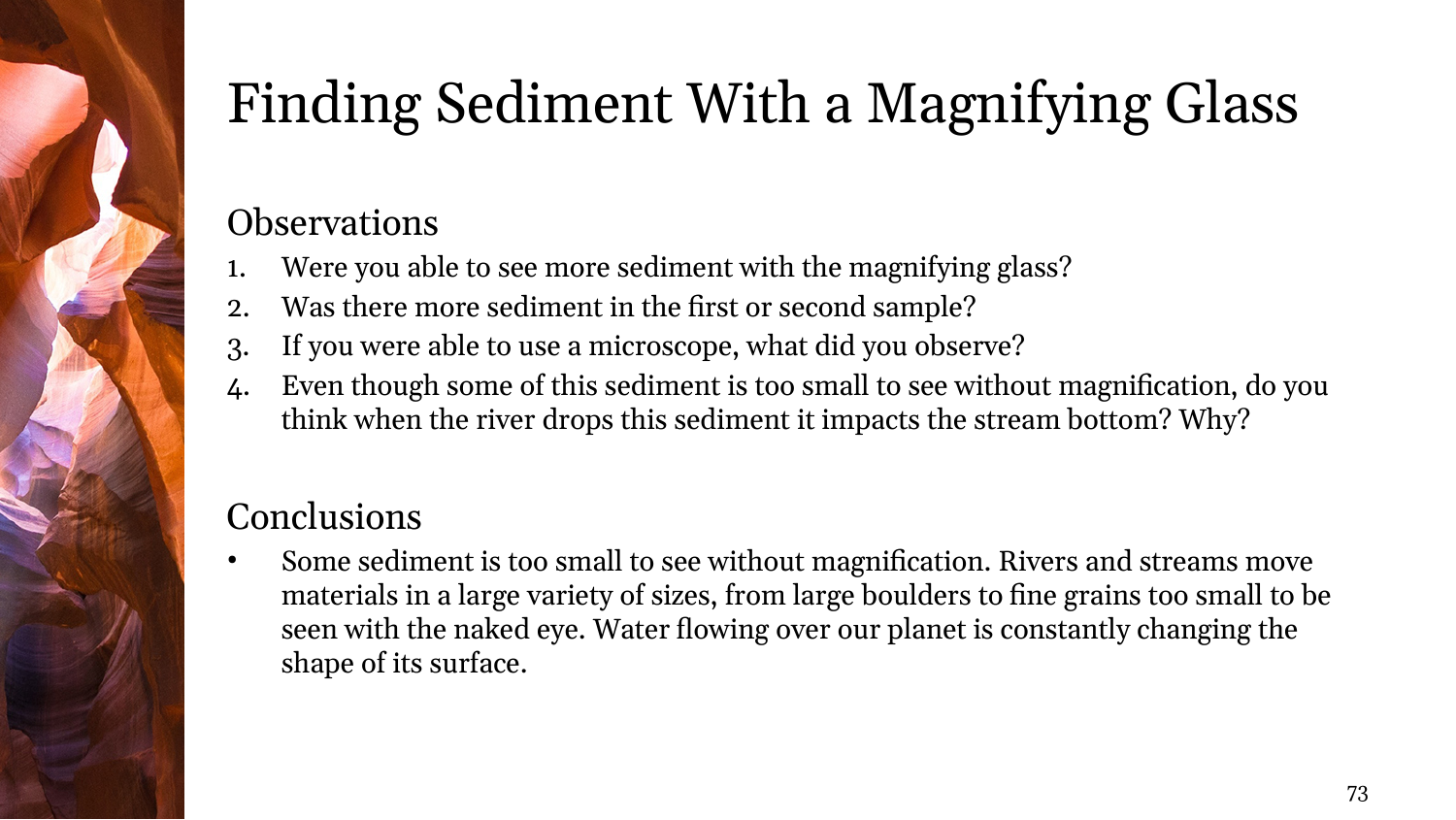

# Finding Sediment With a Magnifying Glass
Observations
Were you able to see more sediment with the magnifying glass?
Was there more sediment in the first or second sample?
If you were able to use a microscope, what did you observe?
Even though some of this sediment is too small to see without magnification, do you think when the river drops this sediment it impacts the stream bottom? Why?

Conclusions
Some sediment is too small to see without magnification. Rivers and streams move materials in a large variety of sizes, from large boulders to fine grains too small to be seen with the naked eye. Water flowing over our planet is constantly changing the shape of its surface.
73